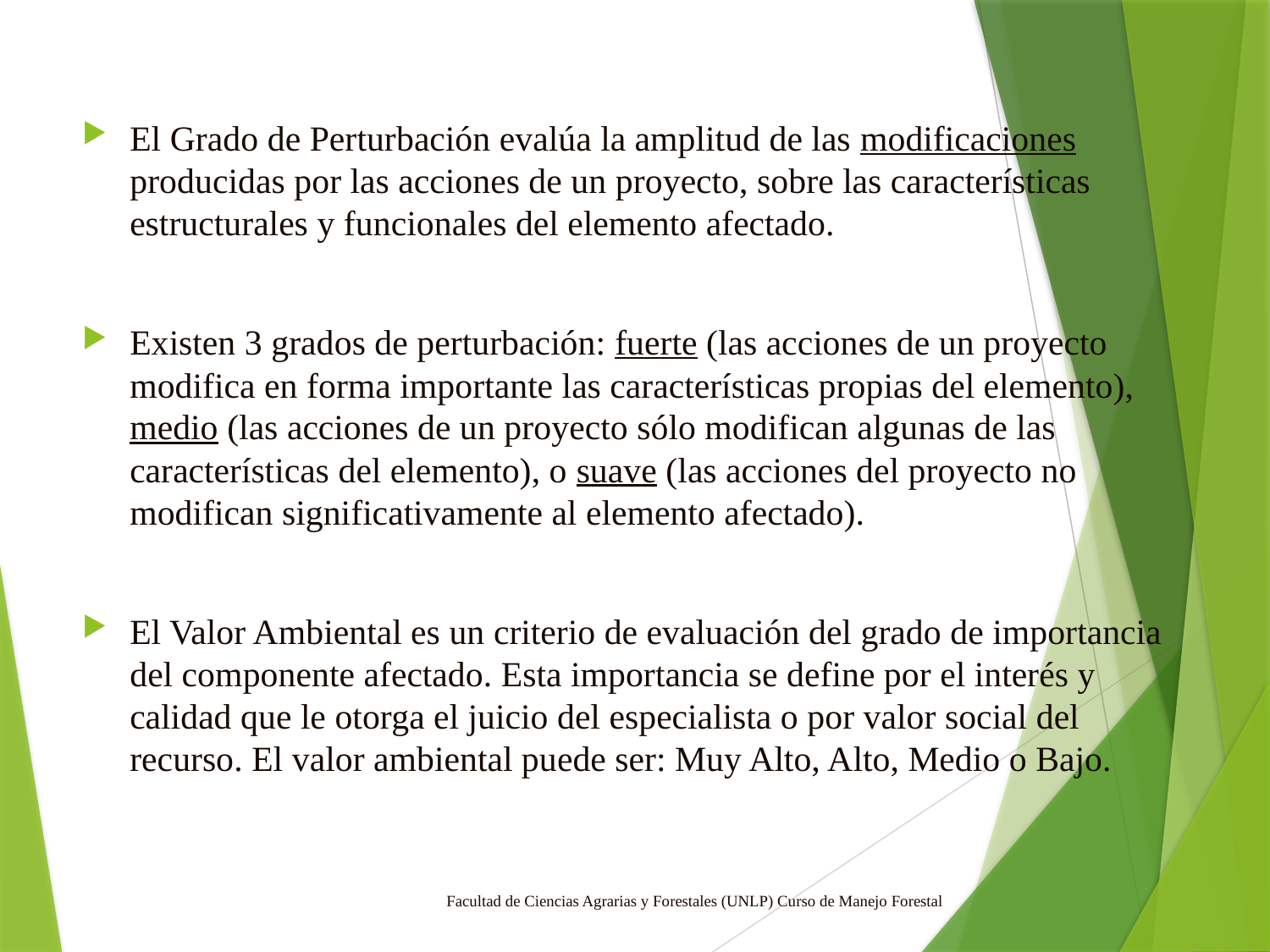

El Grado de Perturbación evalúa la amplitud de las modificaciones producidas por las acciones de un proyecto, sobre las características estructurales y funcionales del elemento afectado.

Existen 3 grados de perturbación: fuerte (las acciones de un proyecto modifica en forma importante las características propias del elemento), medio (las acciones de un proyecto sólo modifican algunas de las características del elemento), o suave (las acciones del proyecto no modifican significativamente al elemento afectado).

El Valor Ambiental es un criterio de evaluación del grado de importancia del componente afectado. Esta importancia se define por el interés y calidad que le otorga el juicio del especialista o por valor social del recurso. El valor ambiental puede ser: Muy Alto, Alto, Medio o Bajo.

Facultad de Ciencias Agrarias y Forestales (UNLP) Curso de Manejo Forestal